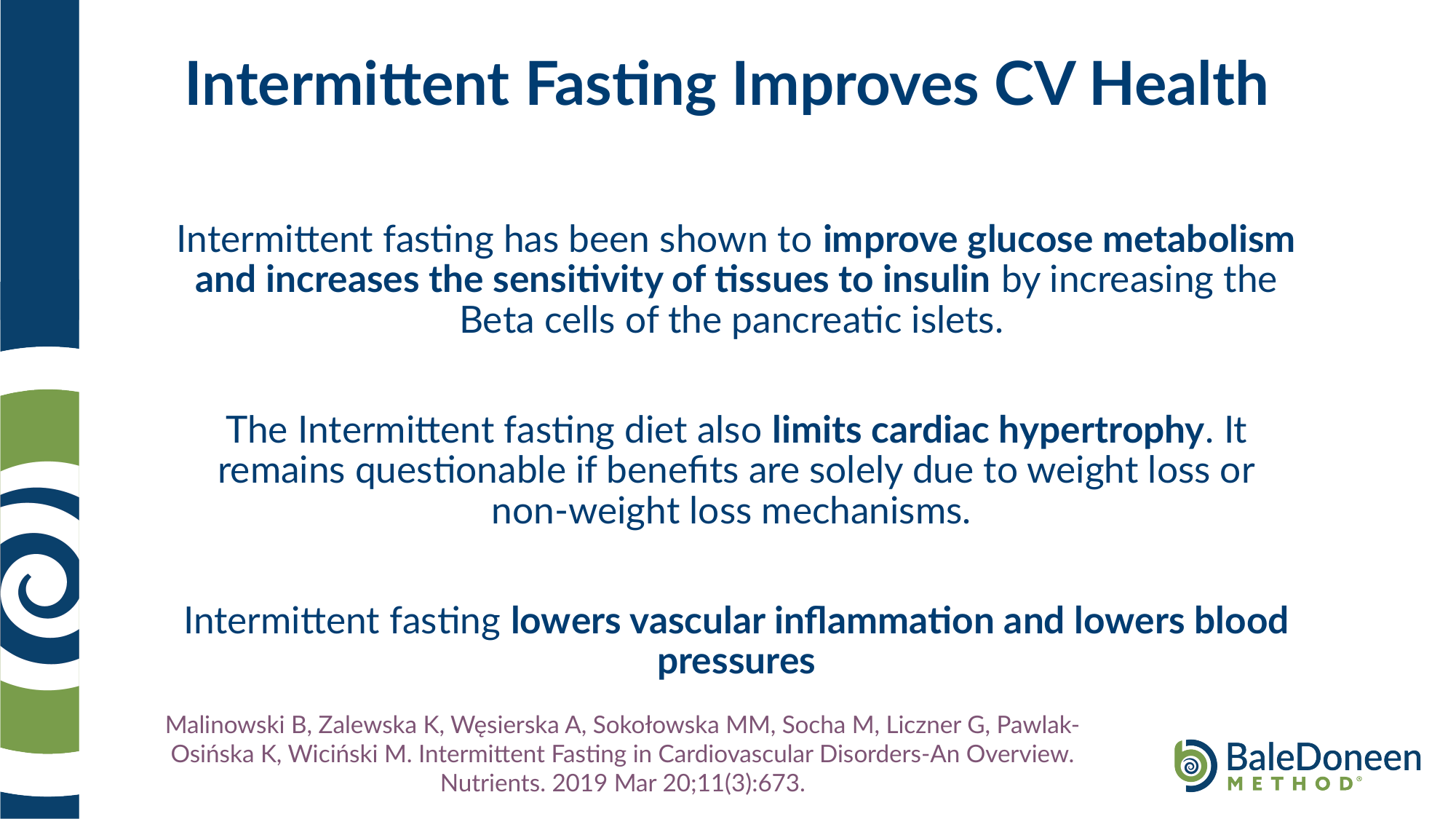

# Intermittent Fasting Improves CV Health

Intermittent fasting has been shown to improve glucose metabolism and increases the sensitivity of tissues to insulin by increasing the Beta cells of the pancreatic islets.

The Intermittent fasting diet also limits cardiac hypertrophy. It remains questionable if benefits are solely due to weight loss or non-weight loss mechanisms.

Intermittent fasting lowers vascular inflammation and lowers blood pressures
Malinowski B, Zalewska K, Węsierska A, Sokołowska MM, Socha M, Liczner G, Pawlak-Osińska K, Wiciński M. Intermittent Fasting in Cardiovascular Disorders-An Overview. Nutrients. 2019 Mar 20;11(3):673.